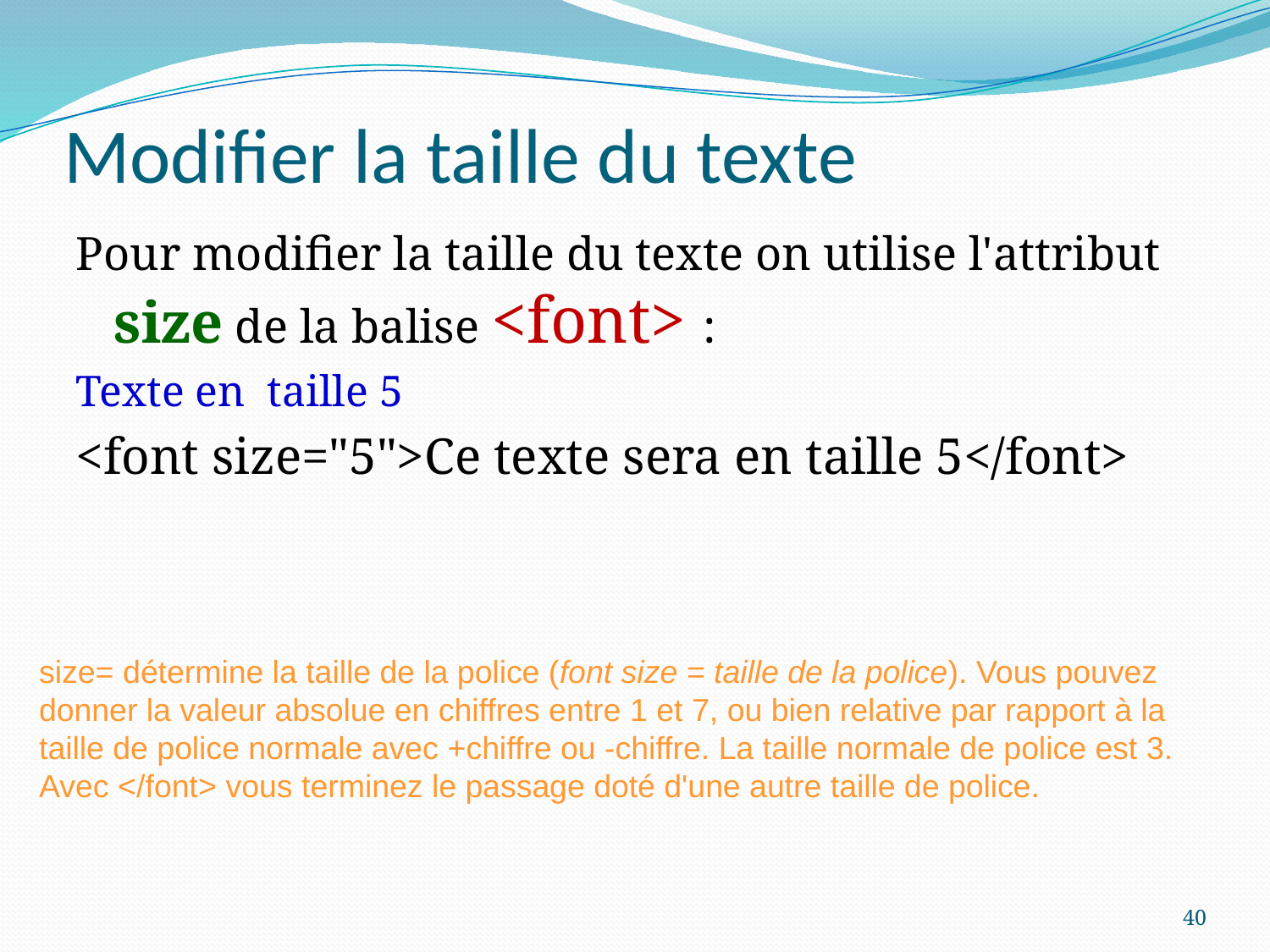

# Modifier la taille du texte
Pour modifier la taille du texte on utilise l'attribut size de la balise <font> :
Texte en  taille 5
<font size="5">Ce texte sera en taille 5</font>

size= détermine la taille de la police (font size = taille de la police). Vous pouvez donner la valeur absolue en chiffres entre 1 et 7, ou bien relative par rapport à la taille de police normale avec +chiffre ou -chiffre. La taille normale de police est 3. Avec </font> vous terminez le passage doté d'une autre taille de police.
40